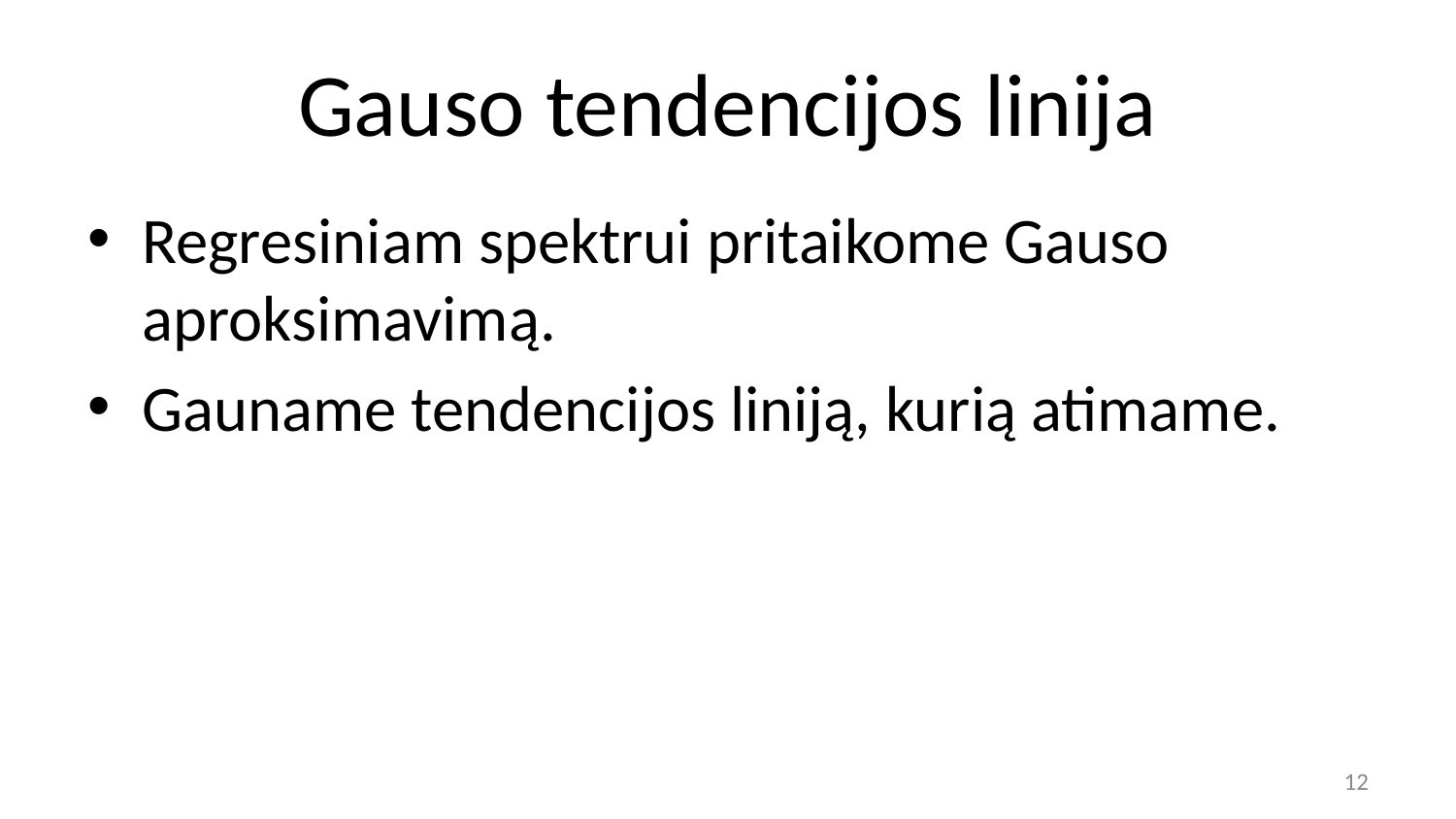

# Gauso tendencijos linija
Regresiniam spektrui pritaikome Gauso aproksimavimą.
Gauname tendencijos liniją, kurią atimame.
12